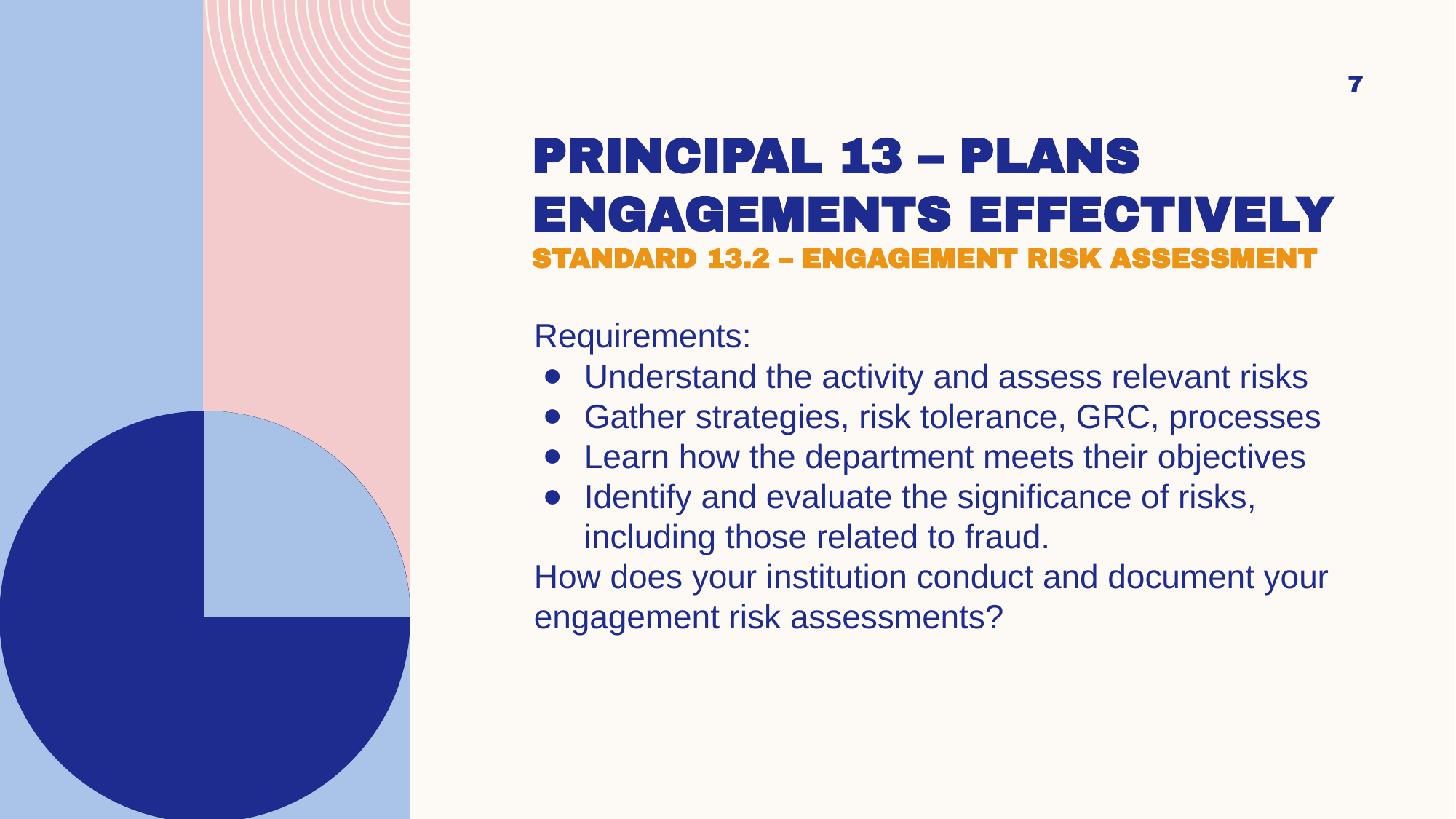

7
# PRINCIPAL 13 – PLANS ENGAGEMENTS EFFECTIVELY STANDARD 13.2 – ENGAGEMENT RISK ASSESSMENT
Requirements:
Understand the activity and assess relevant risks
Gather strategies, risk tolerance, GRC, processes
Learn how the department meets their objectives
Identify and evaluate the significance of risks, including those related to fraud.
How does your institution conduct and document your engagement risk assessments?